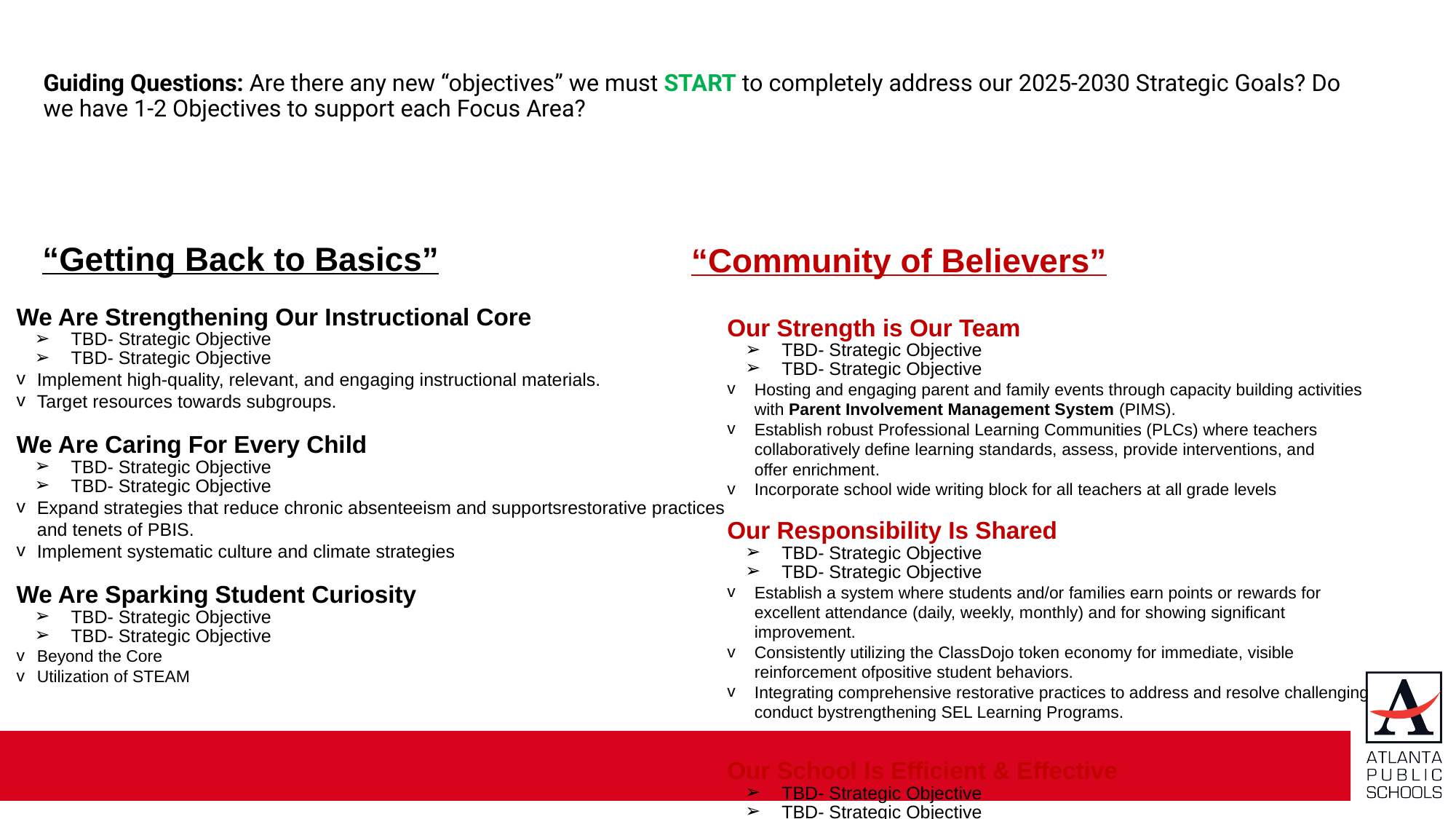

# Guiding Questions: Are there any new “objectives” we must START to completely address our 2025-2030 Strategic Goals? Do we have 1-2 Objectives to support each Focus Area?
“Getting Back to Basics”
“Community of Believers”
Our Strength is Our Team
TBD- Strategic Objective
TBD- Strategic Objective
Hosting and engaging parent and family events through capacity building activities with Parent Involvement Management System (PIMS).
Establish robust Professional Learning Communities (PLCs) where teachers collaboratively define learning standards, assess, provide interventions, and offer enrichment.
Incorporate school wide writing block for all teachers at all grade levels

Our Responsibility Is Shared
TBD- Strategic Objective
TBD- Strategic Objective
Establish a system where students and/or families earn points or rewards for excellent attendance (daily, weekly, monthly) and for showing significant improvement.
Consistently utilizing the ClassDojo token economy for immediate, visible reinforcement ofpositive student behaviors.
Integrating comprehensive restorative practices to address and resolve challenging conduct bystrengthening SEL Learning Programs.

Our School Is Efficient & Effective
TBD- Strategic Objective
TBD- Strategic Objective
Build meaningful partnerships.
Increase access and engagement for families and communities

We Are Strengthening Our Instructional Core
TBD- Strategic Objective
TBD- Strategic Objective
Implement high-quality, relevant, and engaging instructional materials.
Target resources towards subgroups.

We Are Caring For Every Child
TBD- Strategic Objective
TBD- Strategic Objective
Expand strategies that reduce chronic absenteeism and supportsrestorative practices and tenets of PBIS.
Implement systematic culture and climate strategies

We Are Sparking Student Curiosity
TBD- Strategic Objective
TBD- Strategic Objective
Beyond the Core
Utilization of STEAM